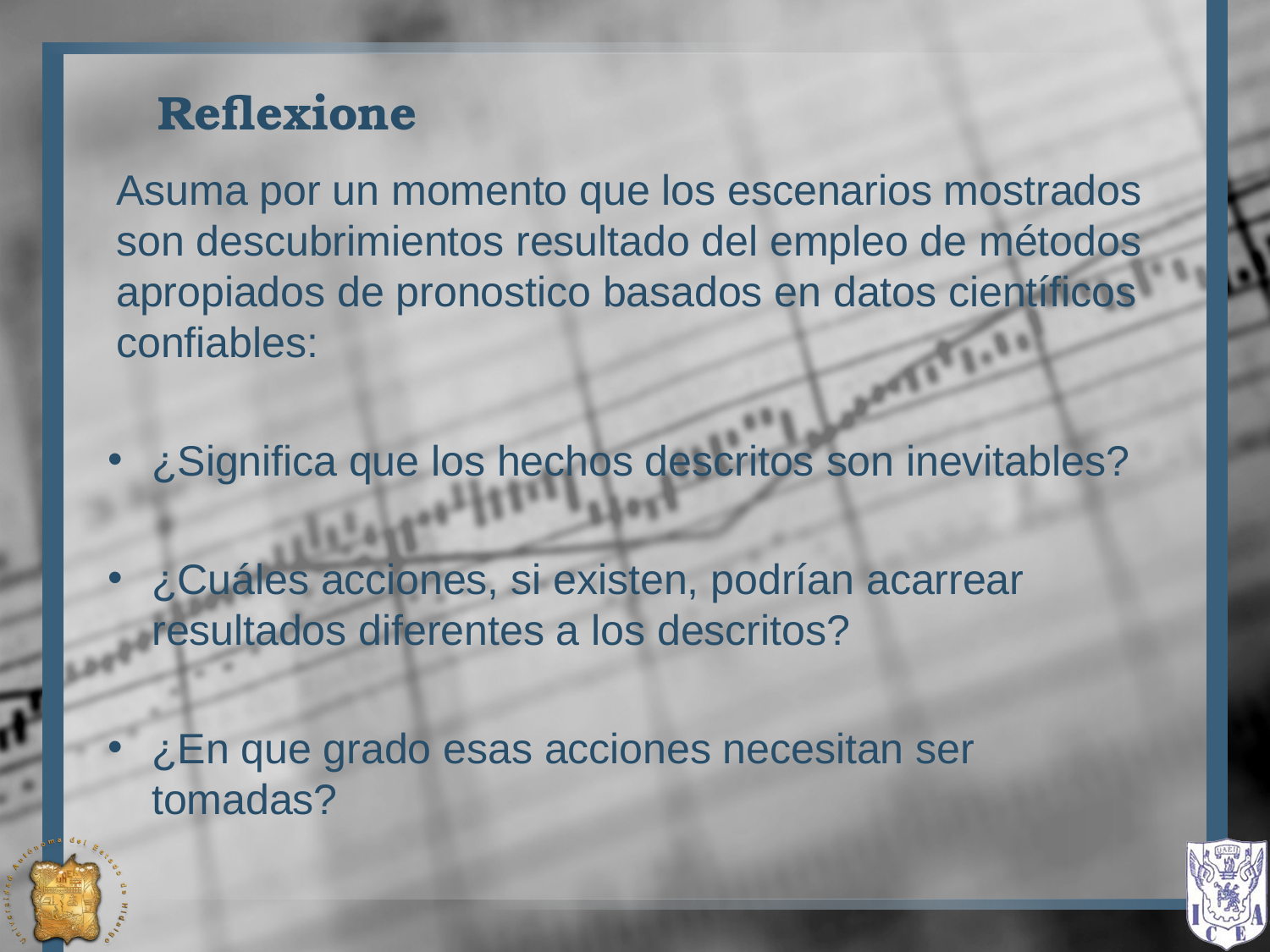

# Reflexione
Asuma por un momento que los escenarios mostrados son descubrimientos resultado del empleo de métodos apropiados de pronostico basados en datos científicos confiables:

¿Significa que los hechos descritos son inevitables?

¿Cuáles acciones, si existen, podrían acarrear resultados diferentes a los descritos?

¿En que grado esas acciones necesitan ser tomadas?